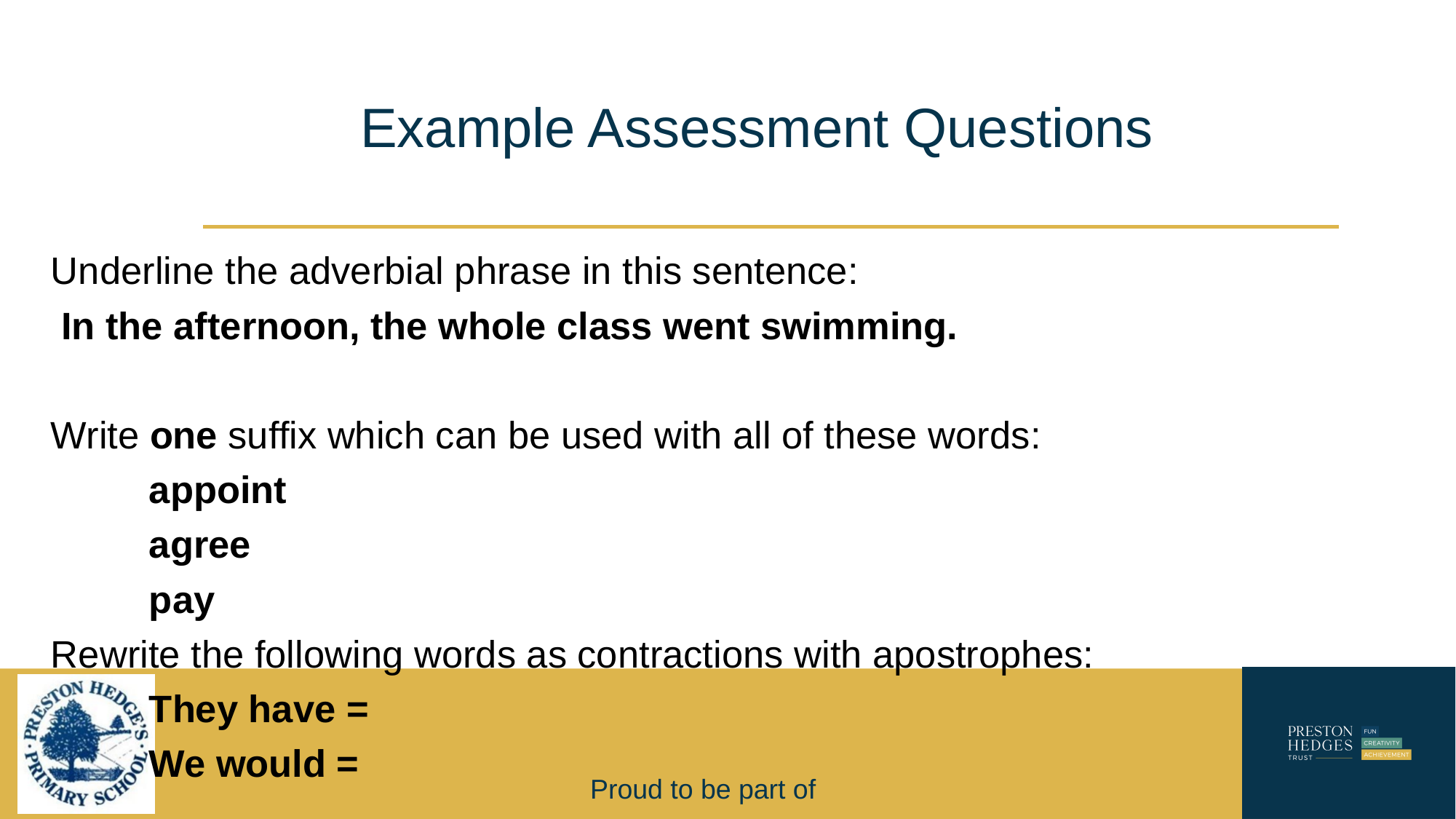

# Example Assessment Questions
Underline the adverbial phrase in this sentence:
 In the afternoon, the whole class went swimming.

Write one suffix which can be used with all of these words:
	appoint
	agree
	pay
Rewrite the following words as contractions with apostrophes:
	They have =
	We would =